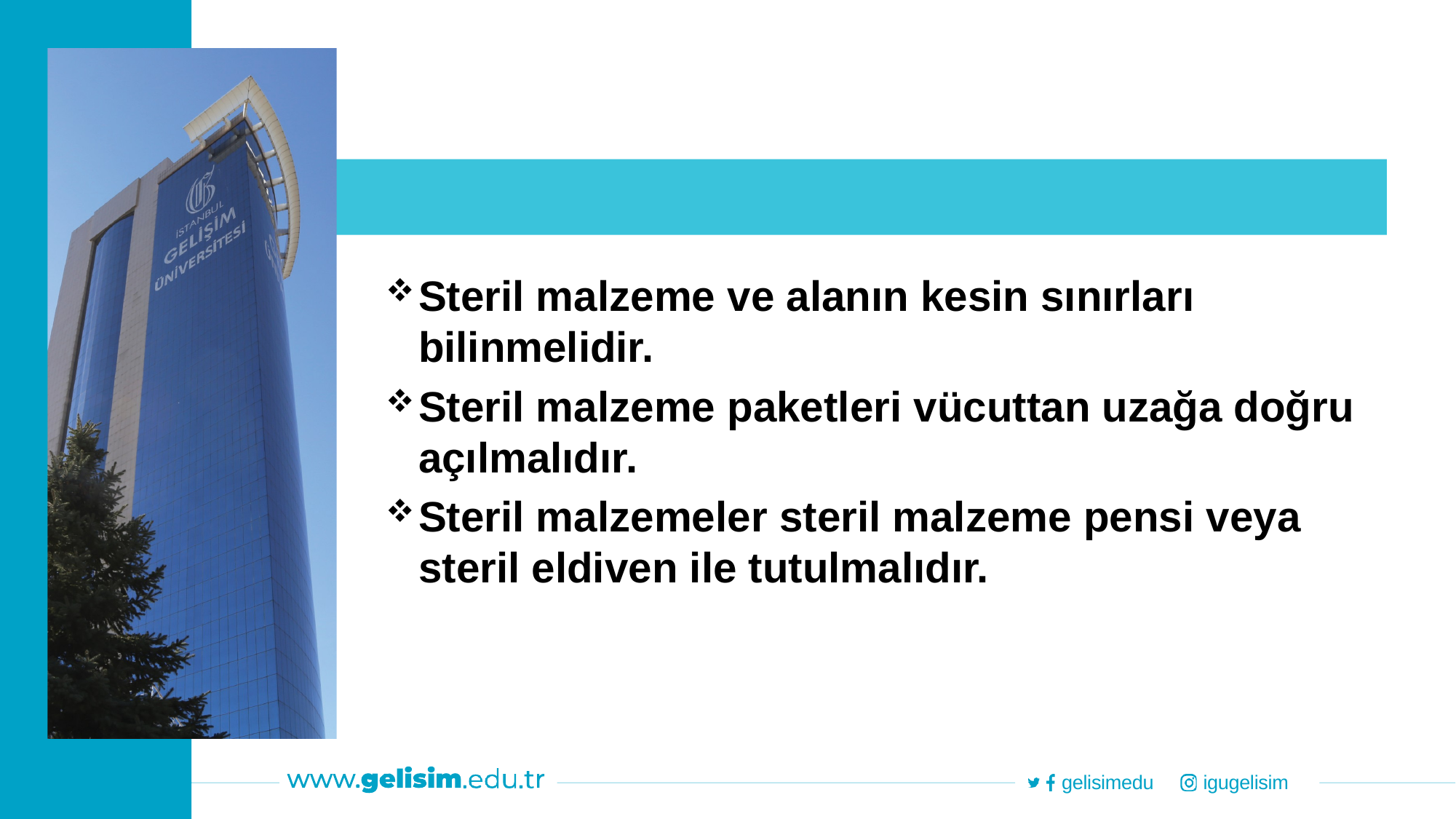

Steril malzeme ve alanın kesin sınırları bilinmelidir.
Steril malzeme paketleri vücuttan uzağa doğru açılmalıdır.
Steril malzemeler steril malzeme pensi veya steril eldiven ile tutulmalıdır.